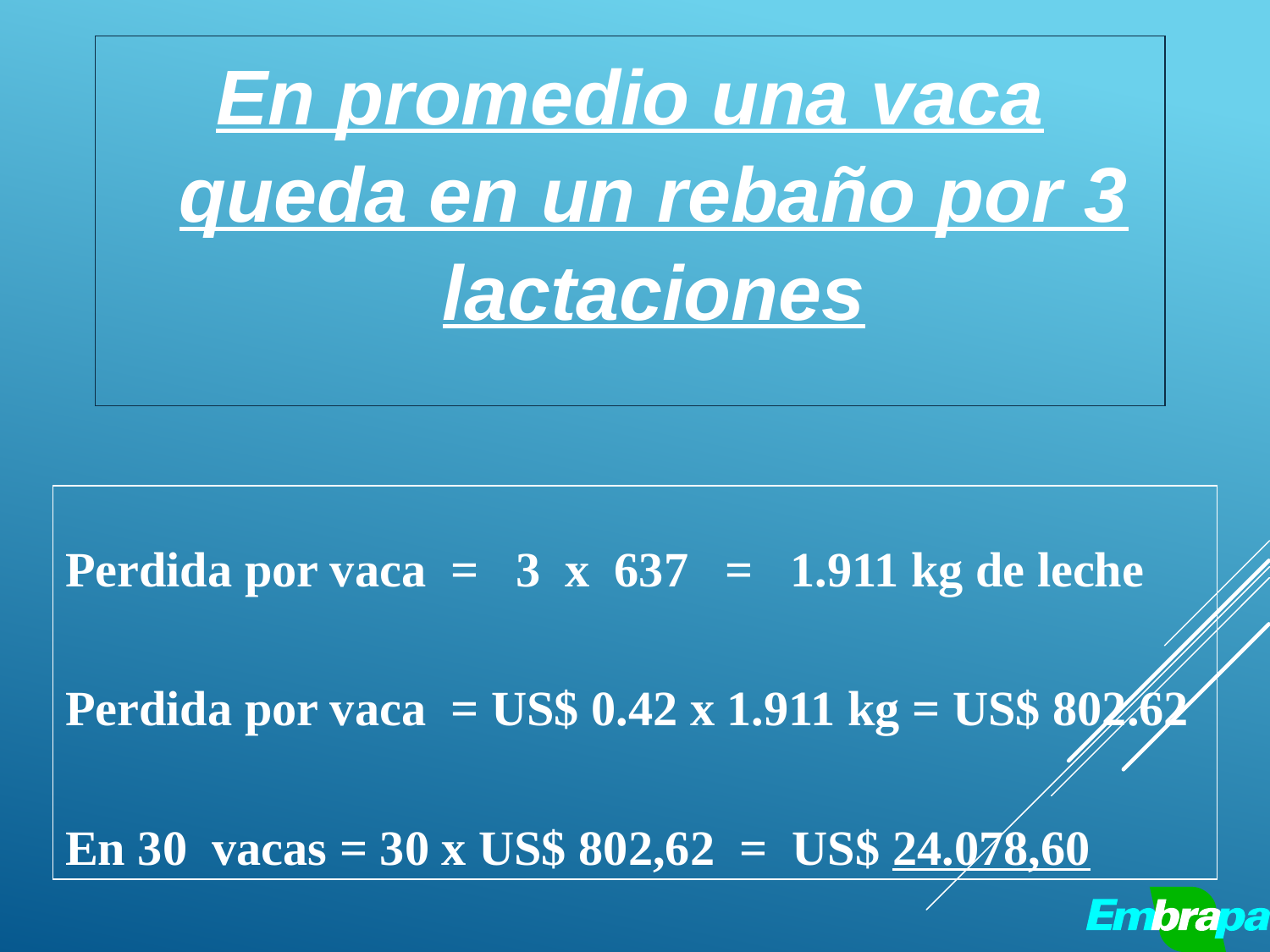

En promedio una vaca queda en un rebaño por 3 lactaciones

Perdida por vaca  =   3  x  637   =   1.911 kg de leche

Perdida por vaca  = US$ 0.42 x 1.911 kg = US$ 802.62

En 30  vacas = 30 x US$ 802,62  =  US$ 24.078,60